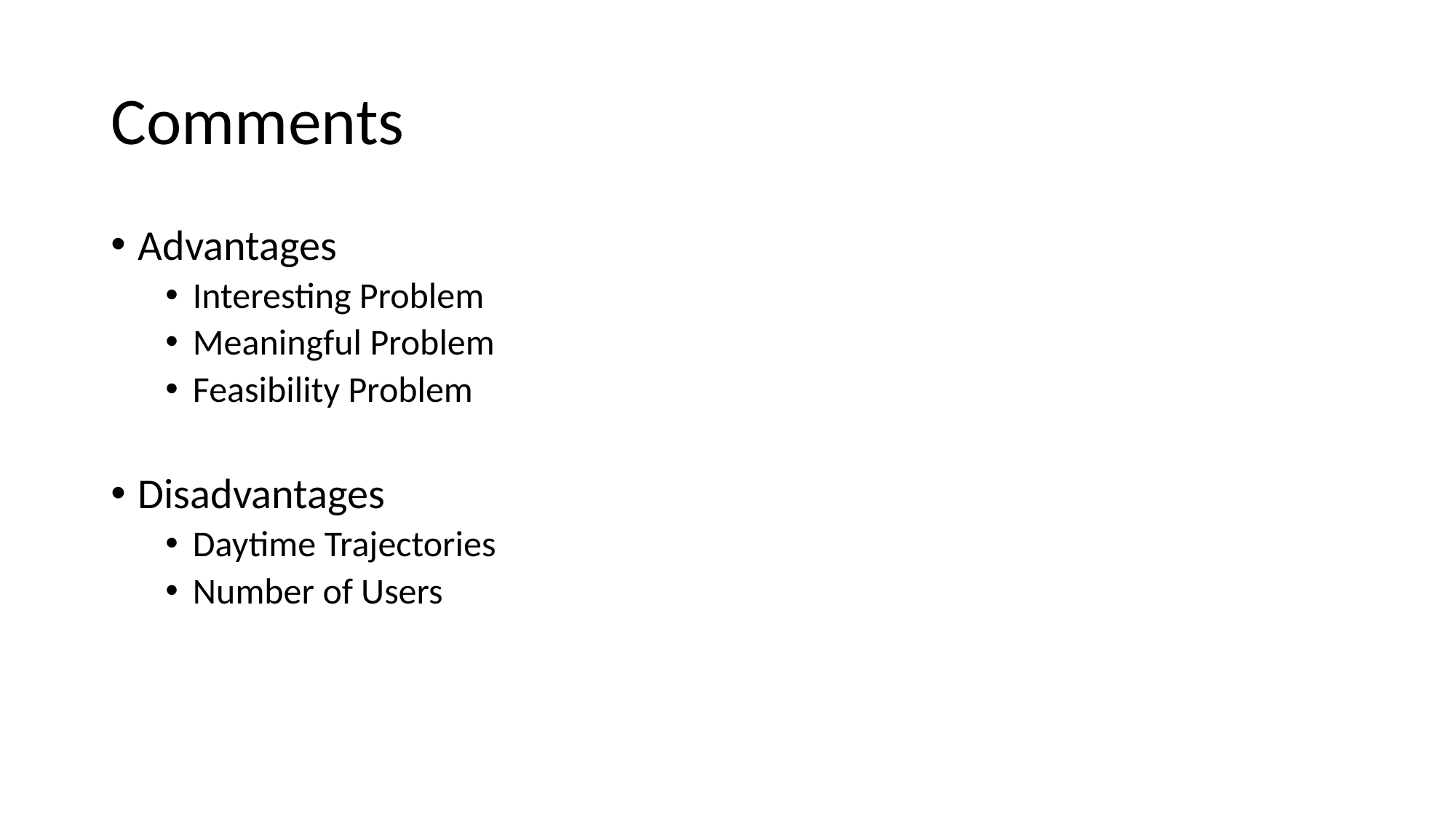

# Comments
Advantages
Interesting Problem
Meaningful Problem
Feasibility Problem

Disadvantages
Daytime Trajectories
Number of Users